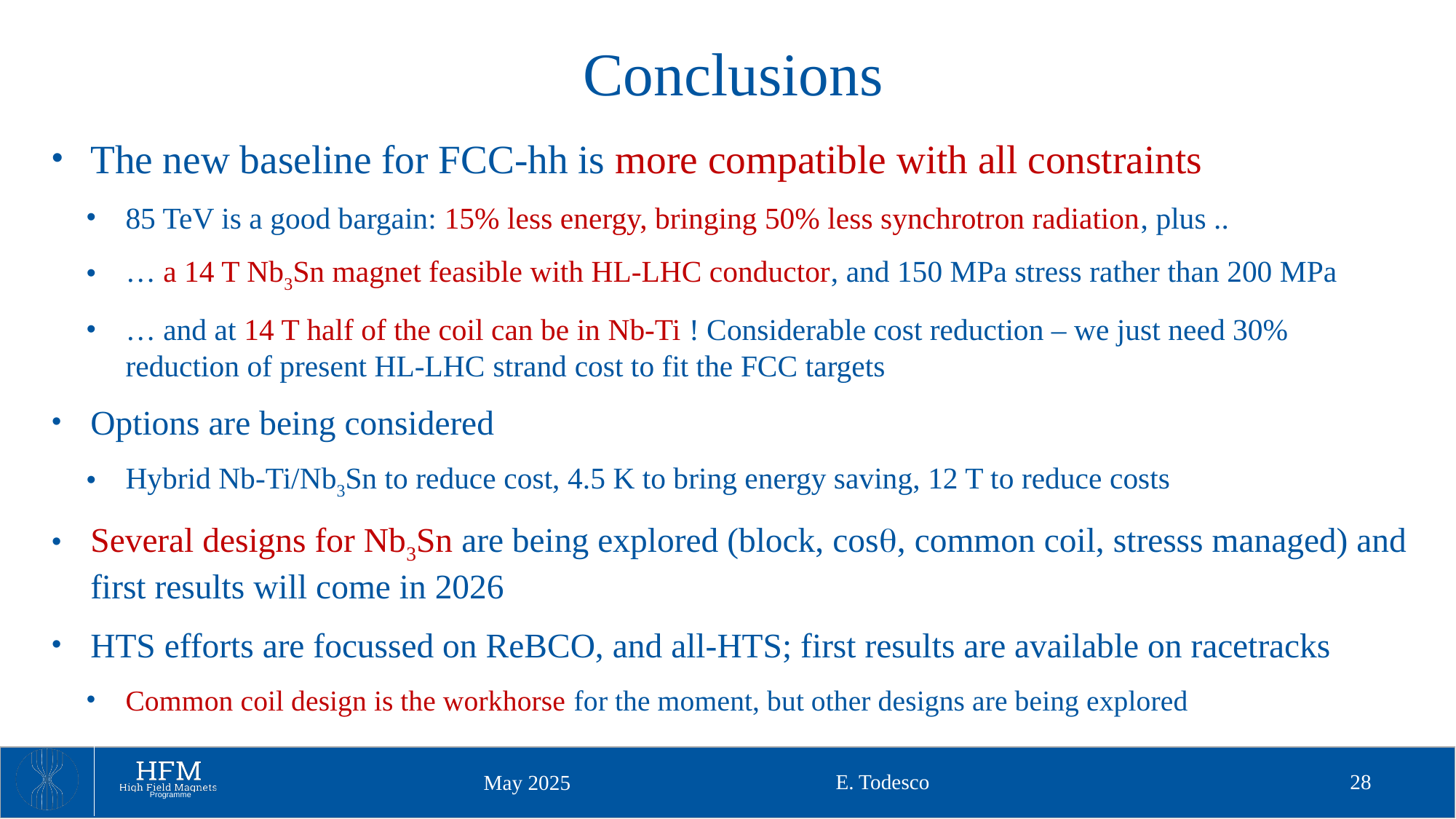

# Conclusions
The new baseline for FCC-hh is more compatible with all constraints
85 TeV is a good bargain: 15% less energy, bringing 50% less synchrotron radiation, plus ..
… a 14 T Nb3Sn magnet feasible with HL-LHC conductor, and 150 MPa stress rather than 200 MPa
… and at 14 T half of the coil can be in Nb-Ti ! Considerable cost reduction – we just need 30% reduction of present HL-LHC strand cost to fit the FCC targets
Options are being considered
Hybrid Nb-Ti/Nb3Sn to reduce cost, 4.5 K to bring energy saving, 12 T to reduce costs
Several designs for Nb3Sn are being explored (block, cosθ, common coil, stresss managed) and first results will come in 2026
HTS efforts are focussed on ReBCO, and all-HTS; first results are available on racetracks
Common coil design is the workhorse for the moment, but other designs are being explored
E. Todesco
28
May 2025